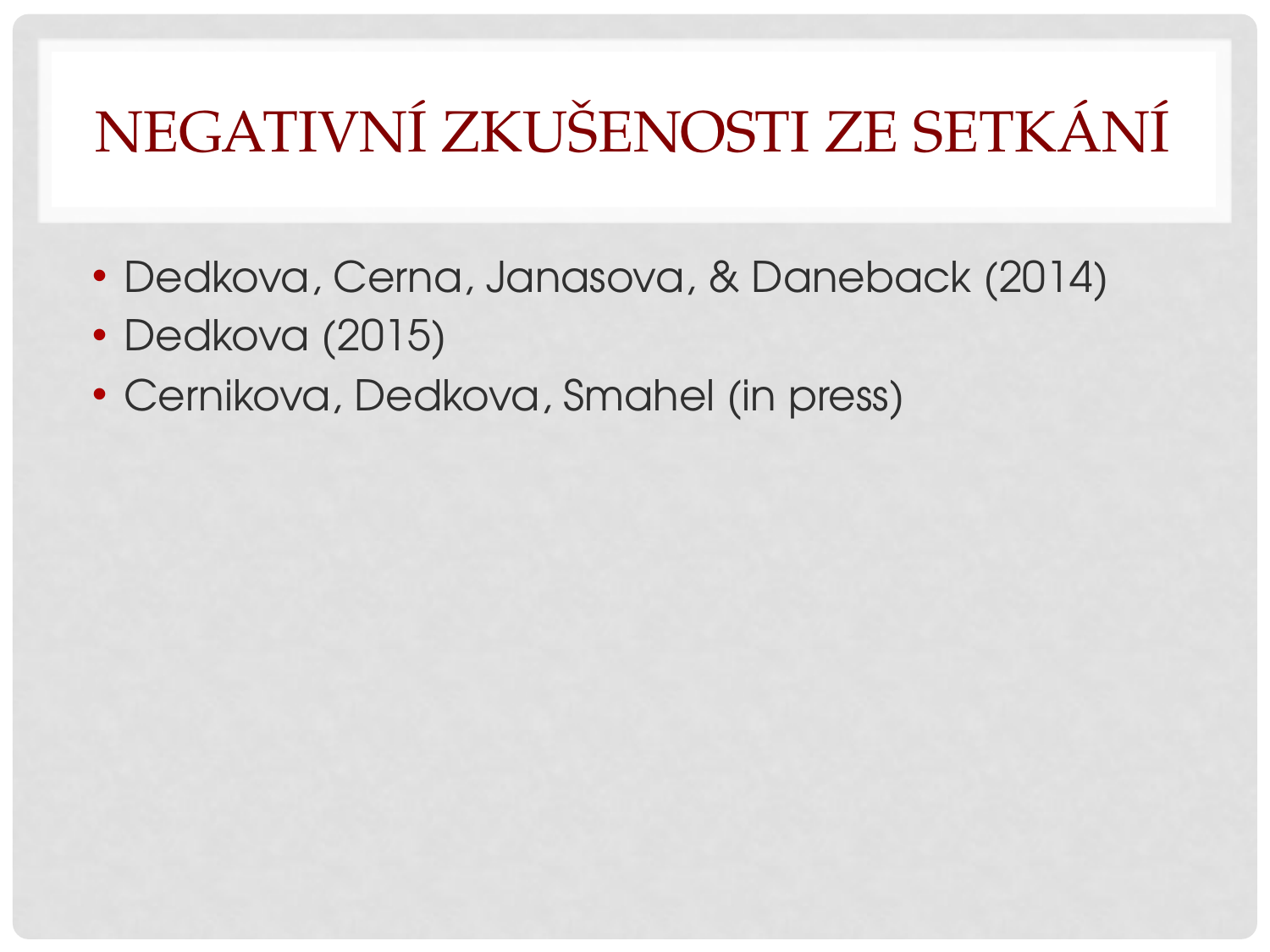

# Negativní zkušenosti ze setkání
Dedkova, Cerna, Janasova, & Daneback (2014)
Dedkova (2015)
Cernikova, Dedkova, Smahel (in press)